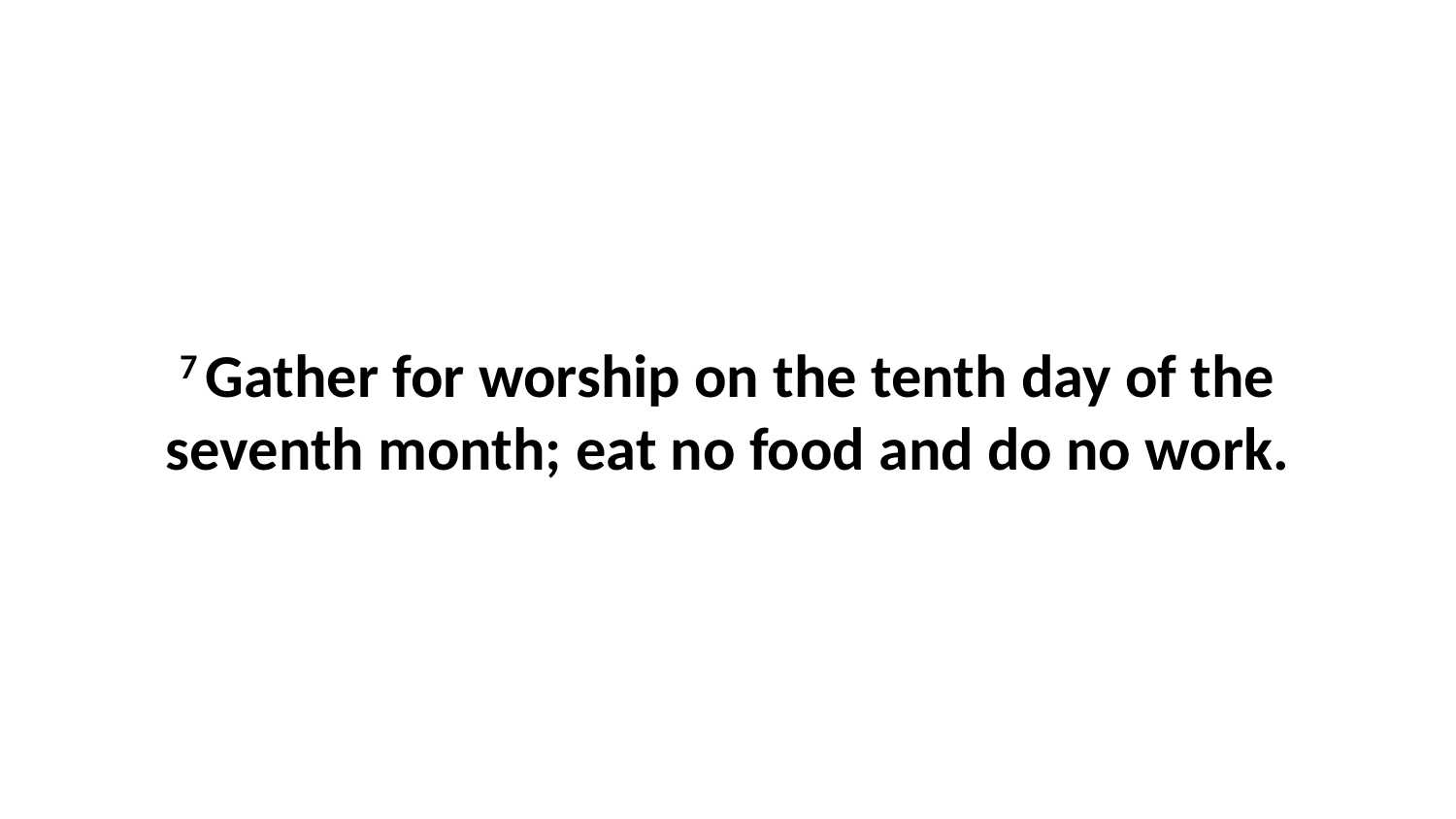

7 Gather for worship on the tenth day of the seventh month; eat no food and do no work.